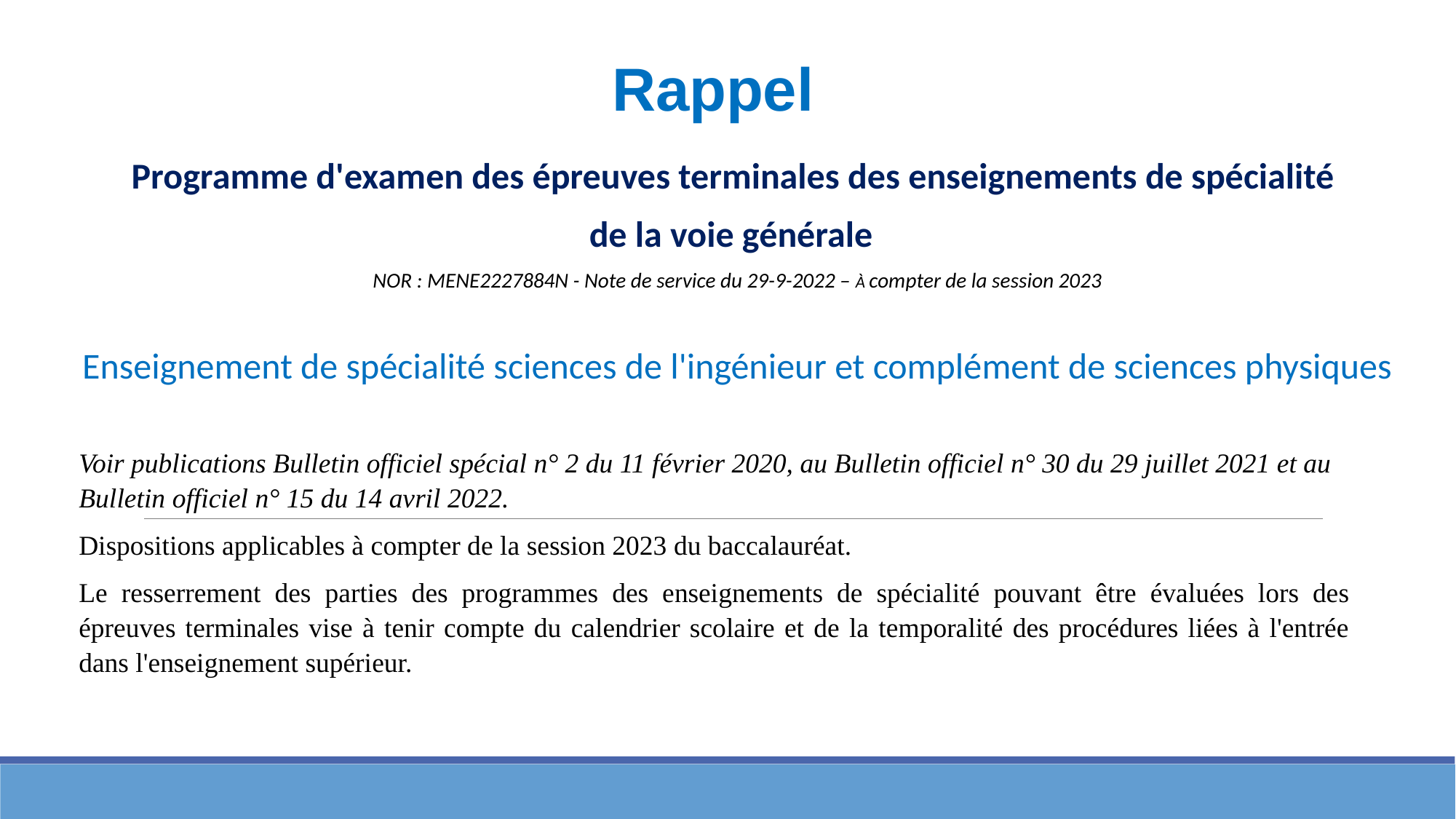

Rappel
Programme d'examen des épreuves terminales des enseignements de spécialité
de la voie générale
NOR : MENE2227884N - Note de service du 29-9-2022 – À compter de la session 2023

Enseignement de spécialité sciences de l'ingénieur et complément de sciences physiques
Voir publications Bulletin officiel spécial n° 2 du 11 février 2020, au Bulletin officiel n° 30 du 29 juillet 2021 et au Bulletin officiel n° 15 du 14 avril 2022.
Dispositions applicables à compter de la session 2023 du baccalauréat.
Le resserrement des parties des programmes des enseignements de spécialité pouvant être évaluées lors des épreuves terminales vise à tenir compte du calendrier scolaire et de la temporalité des procédures liées à l'entrée dans l'enseignement supérieur.